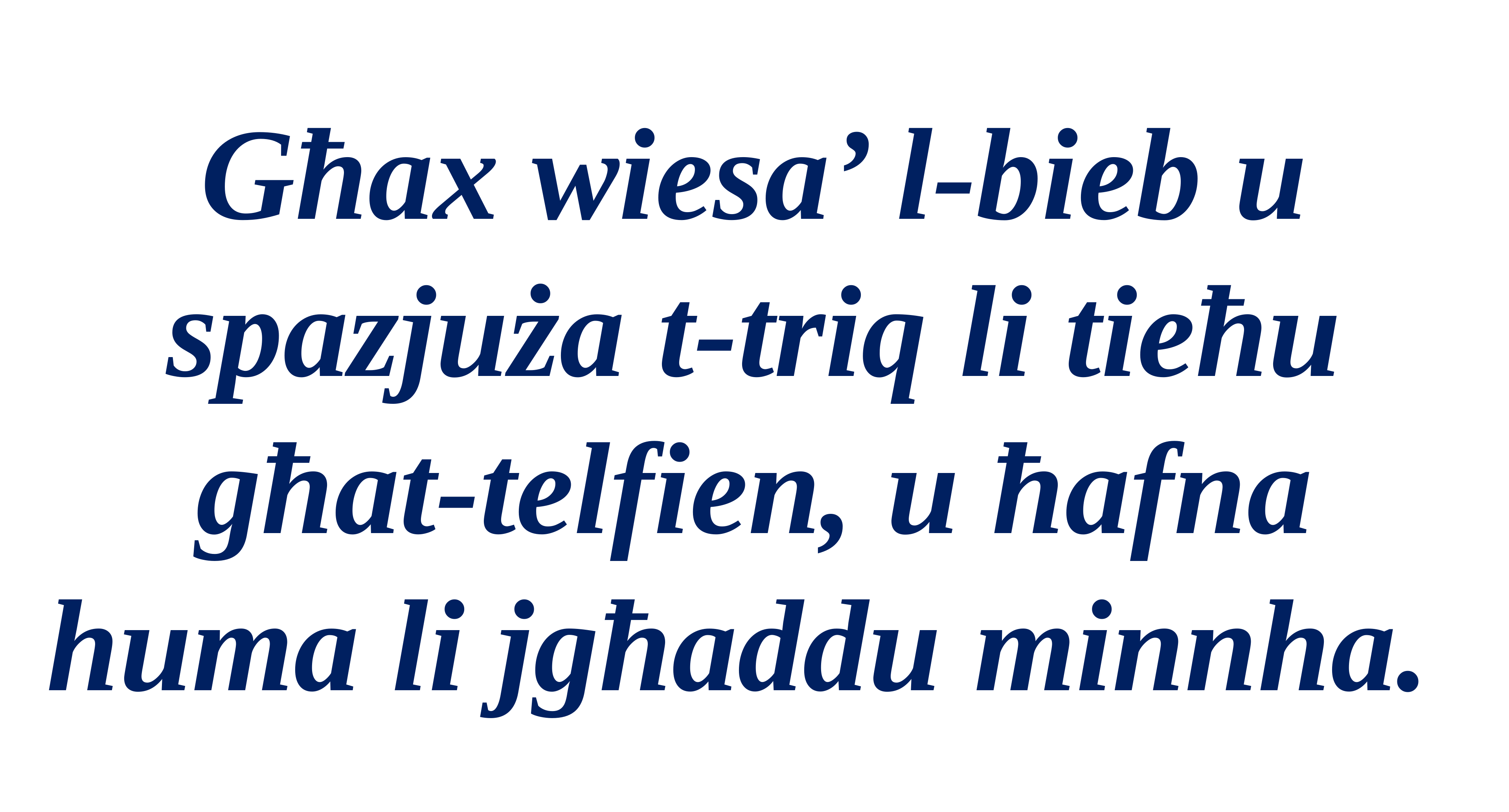

Għax wiesa’ l-bieb u spazjuża t-triq li tieħu għat-telfien, u ħafna huma li jgħaddu minnha.